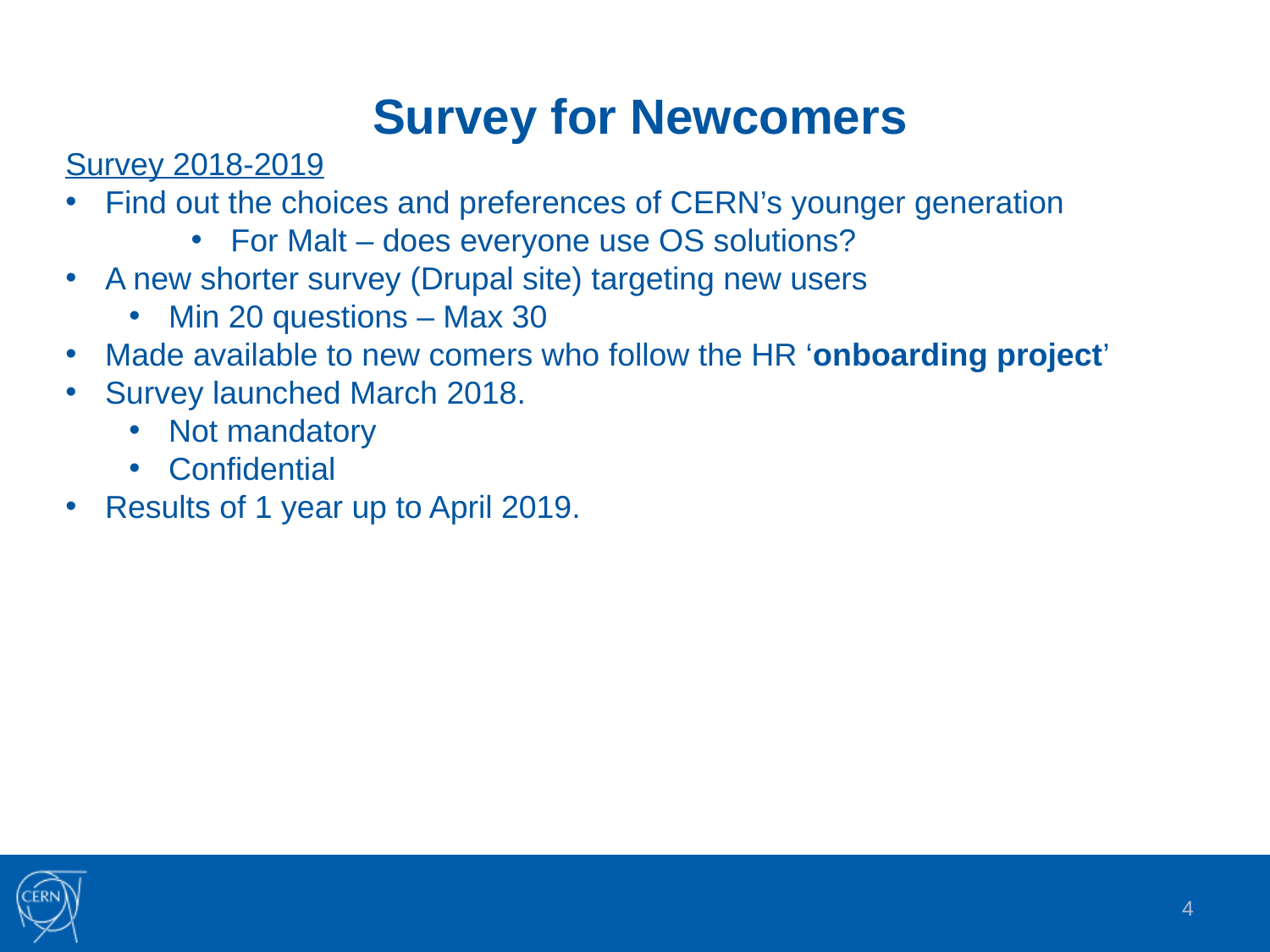

Survey for Newcomers
Survey 2018-2019
Find out the choices and preferences of CERN’s younger generation
For Malt – does everyone use OS solutions?
A new shorter survey (Drupal site) targeting new users
Min 20 questions – Max 30
Made available to new comers who follow the HR ‘onboarding project’
Survey launched March 2018.
Not mandatory
Confidential
Results of 1 year up to April 2019.

4